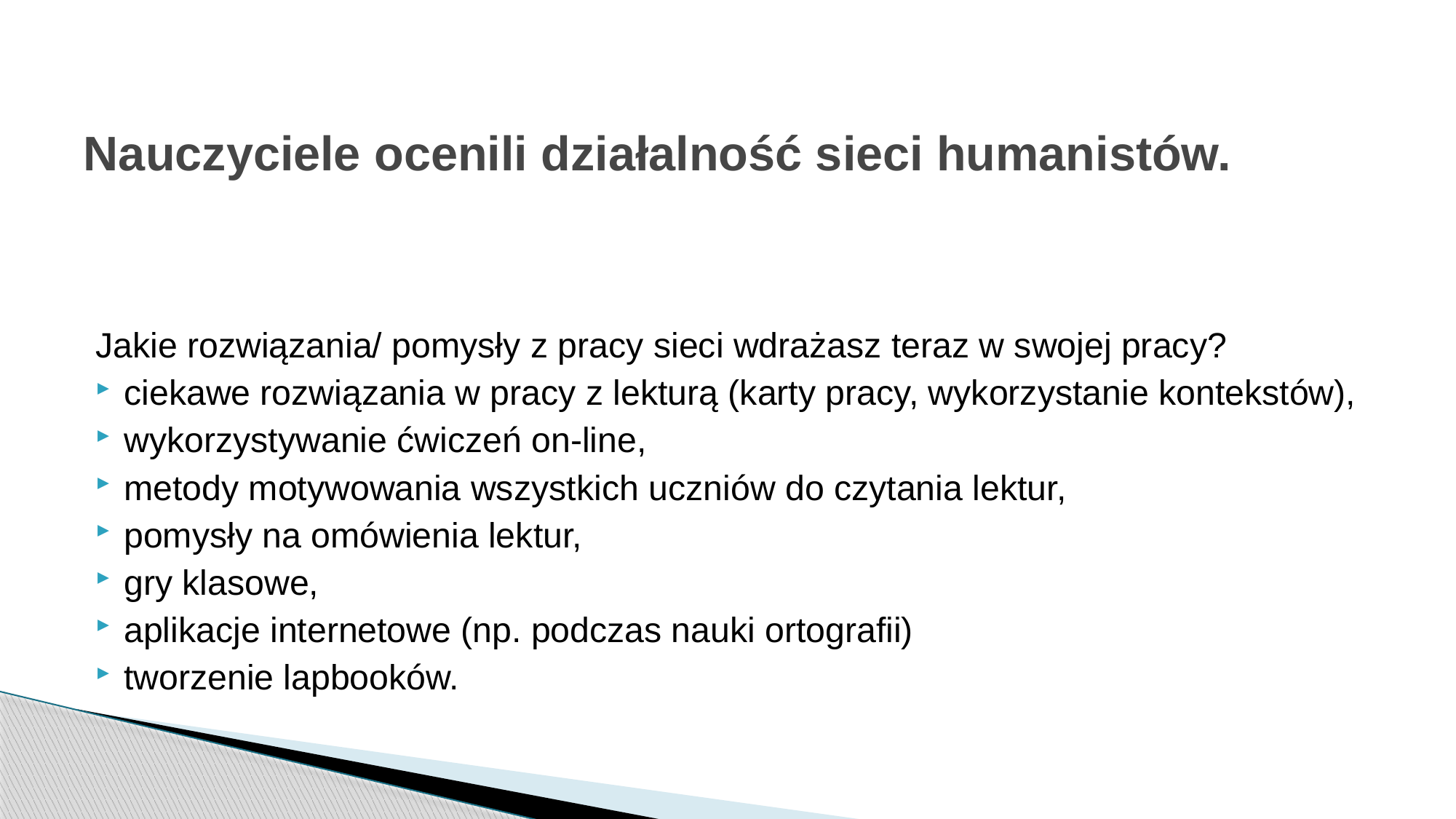

# Nauczyciele ocenili działalność sieci humanistów.

Jakie rozwiązania/ pomysły z pracy sieci wdrażasz teraz w swojej pracy?
ciekawe rozwiązania w pracy z lekturą (karty pracy, wykorzystanie kontekstów),
wykorzystywanie ćwiczeń on-line,
metody motywowania wszystkich uczniów do czytania lektur,
pomysły na omówienia lektur,
gry klasowe,
aplikacje internetowe (np. podczas nauki ortografii)
tworzenie lapbooków.